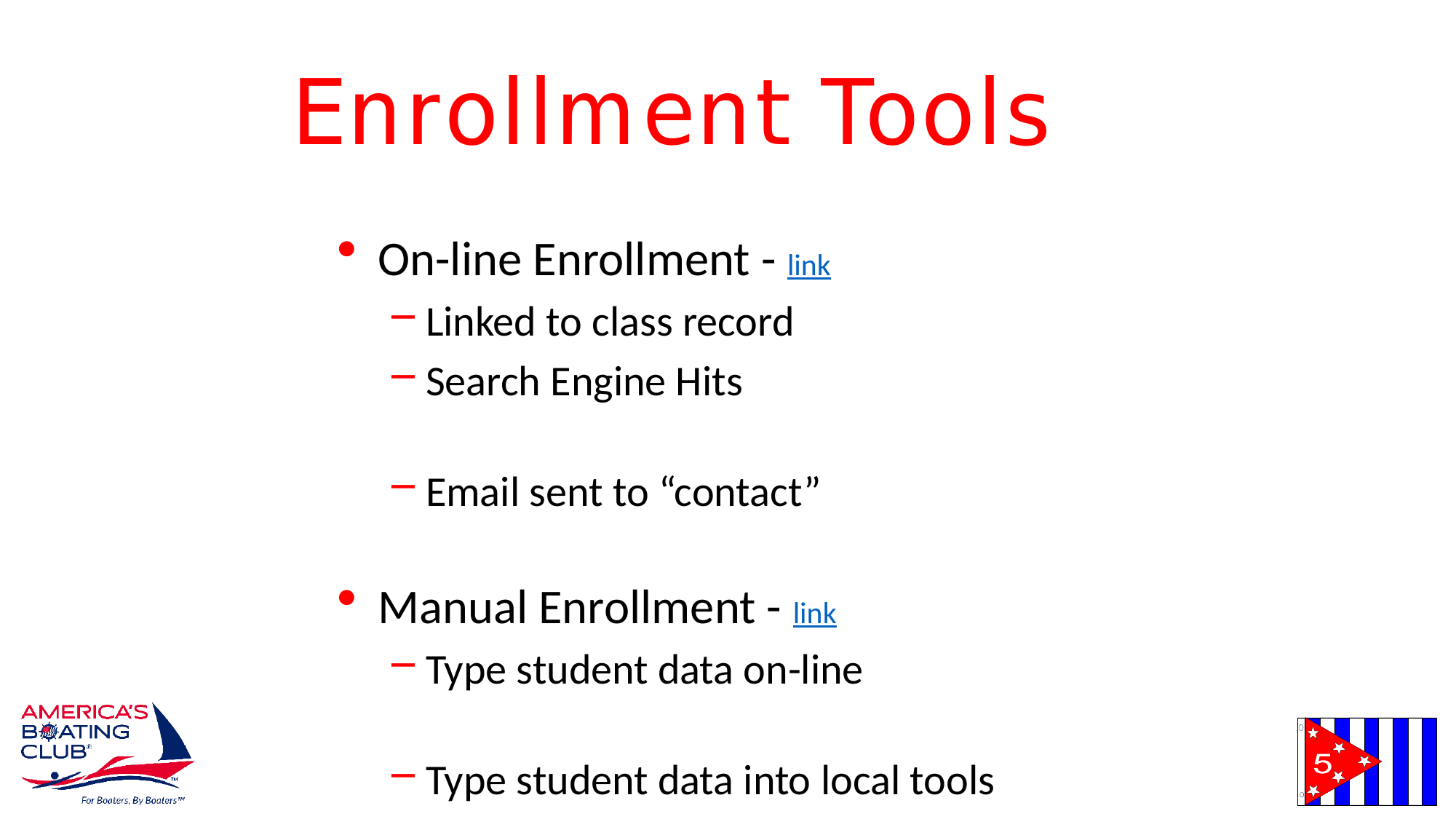

# Enrollment Tools
On-line Enrollment - link
Linked to class record
Search Engine Hits
Email sent to “contact”
Manual Enrollment - link
Type student data on-line
Type student data into local tools